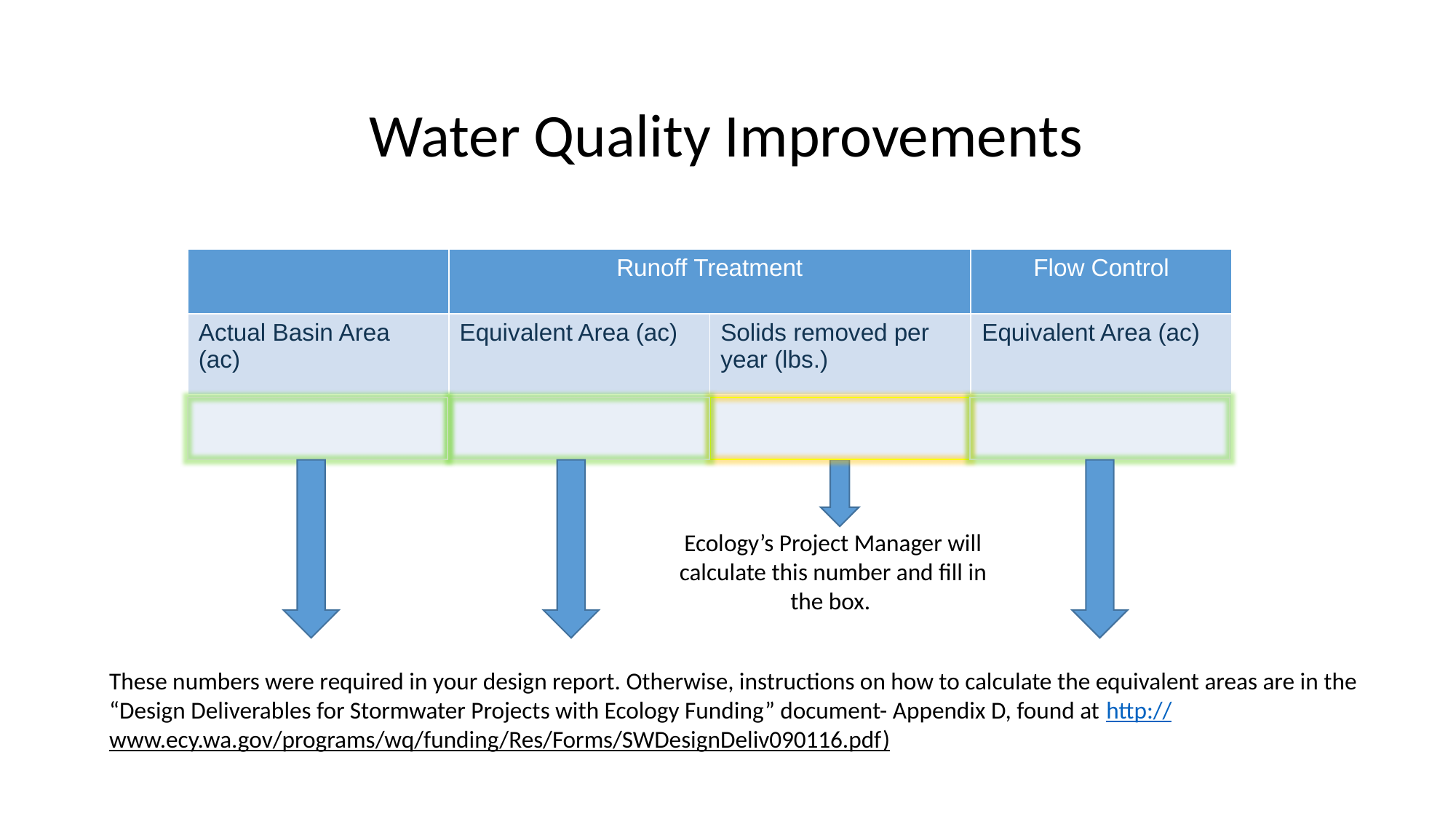

# Water Quality Improvements
|  | Runoff Treatment |  | Flow Control |
| --- | --- | --- | --- |
| Actual Basin Area (ac) | Equivalent Area (ac) | Solids removed per year (lbs.) | Equivalent Area (ac) |
|  |  |  |  |

Ecology’s Project Manager will calculate this number and fill in the box.
These numbers were required in your design report. Otherwise, instructions on how to calculate the equivalent areas are in the “Design Deliverables for Stormwater Projects with Ecology Funding” document- Appendix D, found at http://www.ecy.wa.gov/programs/wq/funding/Res/Forms/SWDesignDeliv090116.pdf)